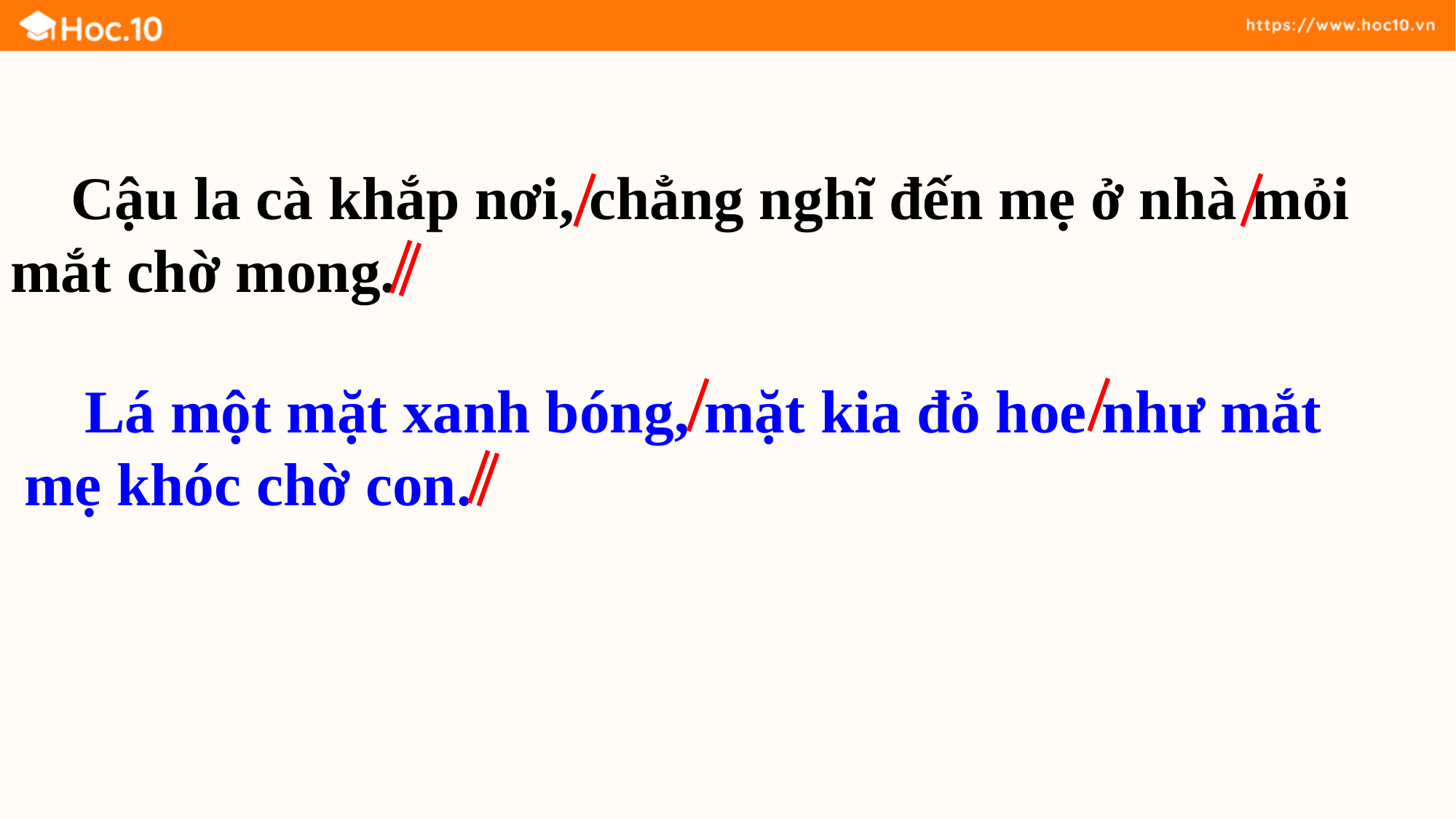

#
    Cậu la cà khắp nơi, chẳng nghĩ đến mẹ ở nhà mỏi mắt chờ mong.
    Lá một mặt xanh bóng, mặt kia đỏ hoe như mắt mẹ khóc chờ con.